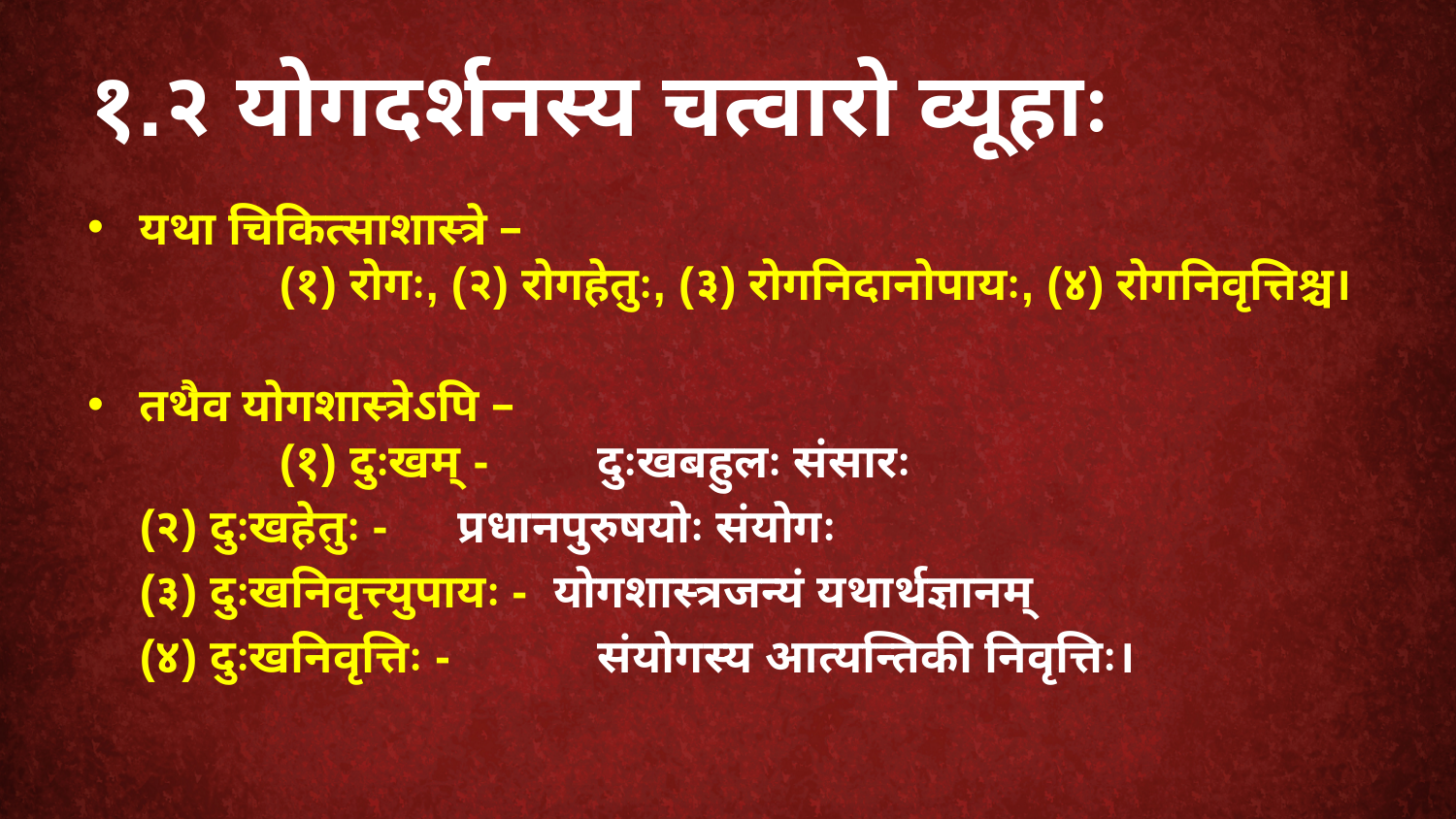

# १.२ योगदर्शनस्य चत्वारो व्यूहाः
यथा चिकित्साशास्त्रे –
	(१) रोगः, (२) रोगहेतुः, (३) रोगनिदानोपायः, (४) रोगनिवृत्तिश्च।
तथैव योगशास्त्रेऽपि –
	(१) दुःखम् -	   दुःखबहुलः संसारः
		(२) दुःखहेतुः -	   प्रधानपुरुषयोः संयोगः
		(३) दुःखनिवृत्त्युपायः -  योगशास्त्रजन्यं यथार्थज्ञानम्
		(४) दुःखनिवृत्तिः -	   संयोगस्य आत्यन्तिकी निवृत्तिः।